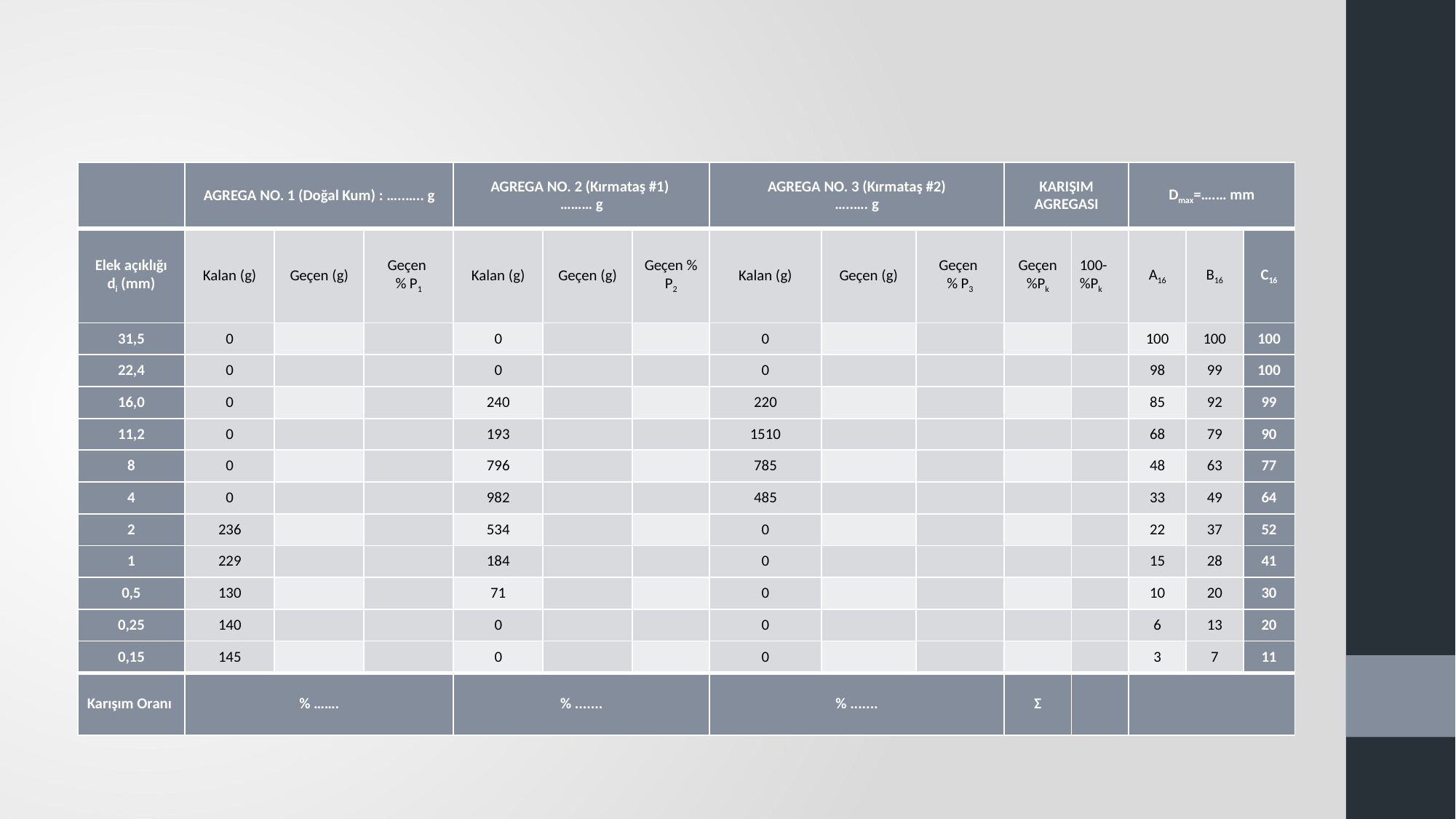

|  | AGREGA NO. 1 (Doğal Kum) : …..….. g |  |  | AGREGA NO. 2 (Kırmataş #1) ……… g |  |  | AGREGA NO. 3 (Kırmataş #2) …..…. g |  |  | KARIŞIM AGREGASI |  | Dmax=….… mm |  |  |
| --- | --- | --- | --- | --- | --- | --- | --- | --- | --- | --- | --- | --- | --- | --- |
| Elek açıklığı di (mm) | Kalan (g) | Geçen (g) | Geçen % P1 | Kalan (g) | Geçen (g) | Geçen % P2 | Kalan (g) | Geçen (g) | Geçen % P3 | Geçen %Pk | 100-%Pk | A16 | B16 | C16 |
| 31,5 | 0 |  |  | 0 |  |  | 0 |  |  |  |  | 100 | 100 | 100 |
| 22,4 | 0 |  |  | 0 |  |  | 0 |  |  |  |  | 98 | 99 | 100 |
| 16,0 | 0 |  |  | 240 |  |  | 220 |  |  |  |  | 85 | 92 | 99 |
| 11,2 | 0 |  |  | 193 |  |  | 1510 |  |  |  |  | 68 | 79 | 90 |
| 8 | 0 |  |  | 796 |  |  | 785 |  |  |  |  | 48 | 63 | 77 |
| 4 | 0 |  |  | 982 |  |  | 485 |  |  |  |  | 33 | 49 | 64 |
| 2 | 236 |  |  | 534 |  |  | 0 |  |  |  |  | 22 | 37 | 52 |
| 1 | 229 |  |  | 184 |  |  | 0 |  |  |  |  | 15 | 28 | 41 |
| 0,5 | 130 |  |  | 71 |  |  | 0 |  |  |  |  | 10 | 20 | 30 |
| 0,25 | 140 |  |  | 0 |  |  | 0 |  |  |  |  | 6 | 13 | 20 |
| 0,15 | 145 |  |  | 0 |  |  | 0 |  |  |  |  | 3 | 7 | 11 |
| Karışım Oranı | % ……. |  |  | % ....... |  |  | % ....... |  |  | Σ |  |  |  |  |